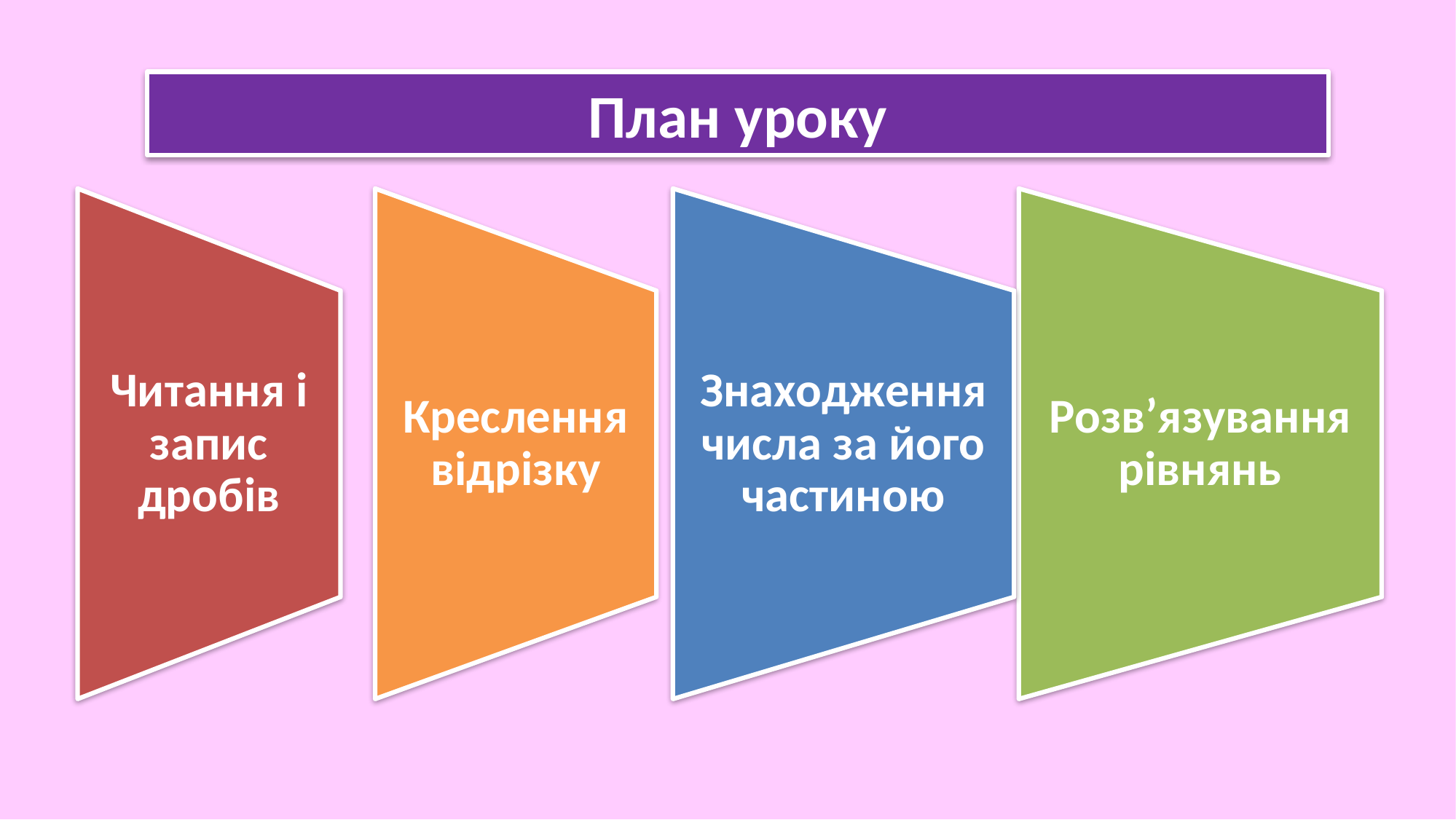

План уроку
Креслення відрізку
Читання і запис дробів
Розв’язування рівнянь
Знаходження числа за його частиною